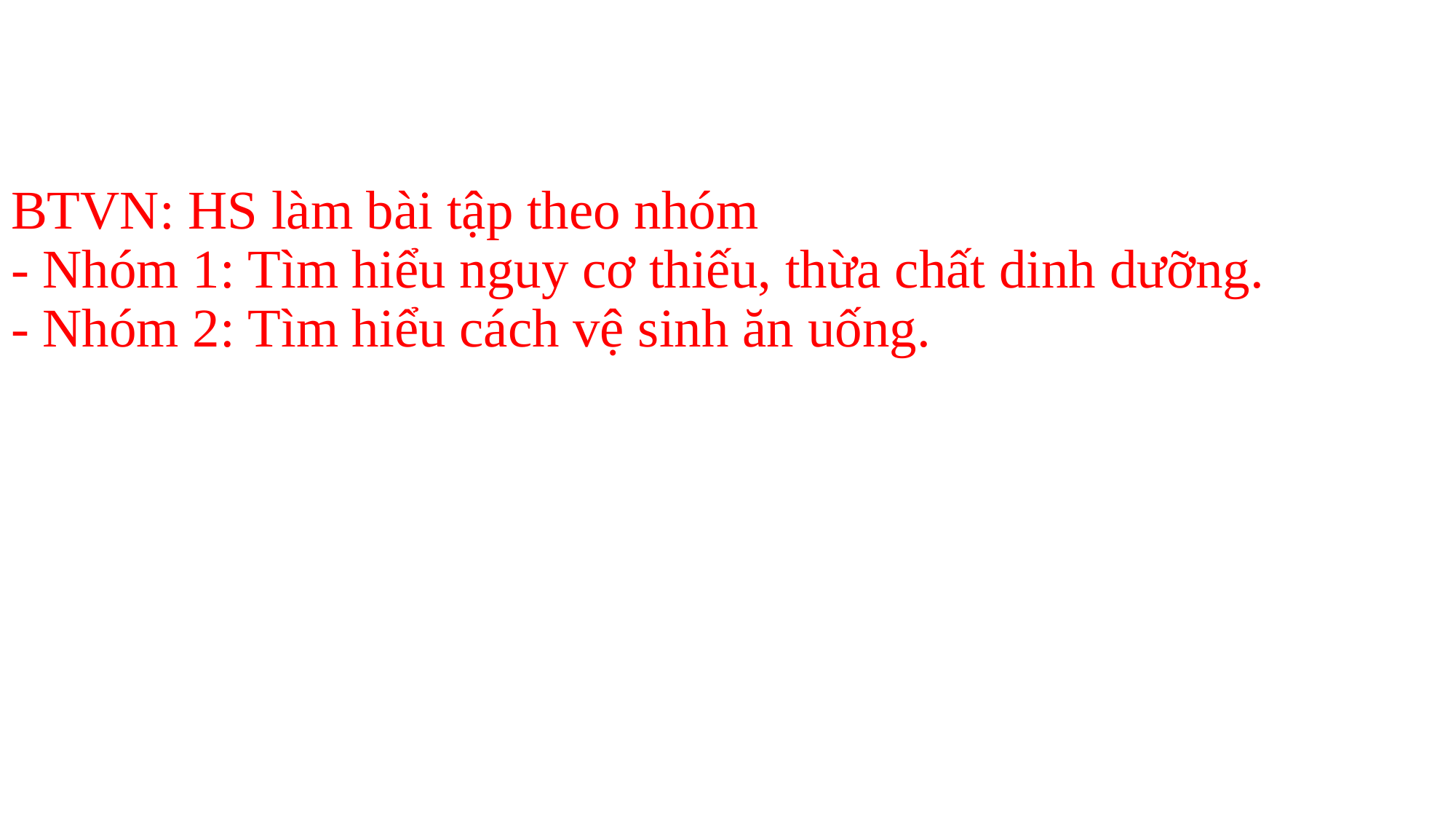

# BTVN: HS làm bài tập theo nhóm - Nhóm 1: Tìm hiểu nguy cơ thiếu, thừa chất dinh dưỡng. - Nhóm 2: Tìm hiểu cách vệ sinh ăn uống.